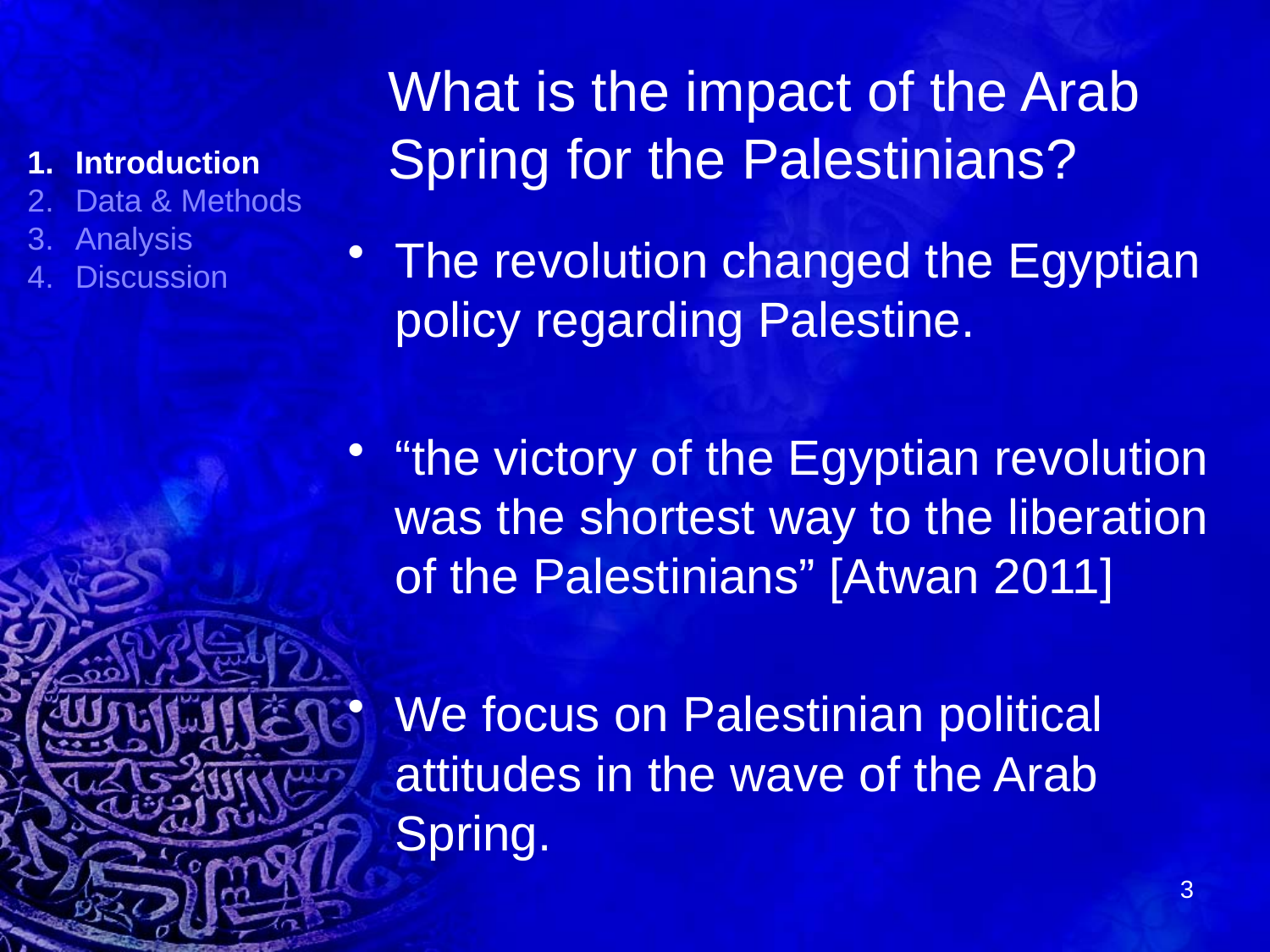

# What is the impact of the Arab Spring for the Palestinians?
Introduction
Data & Methods
Analysis
Discussion
The revolution changed the Egyptian policy regarding Palestine.

“the victory of the Egyptian revolution was the shortest way to the liberation of the Palestinians” [Atwan 2011]

We focus on Palestinian political attitudes in the wave of the Arab Spring.
3